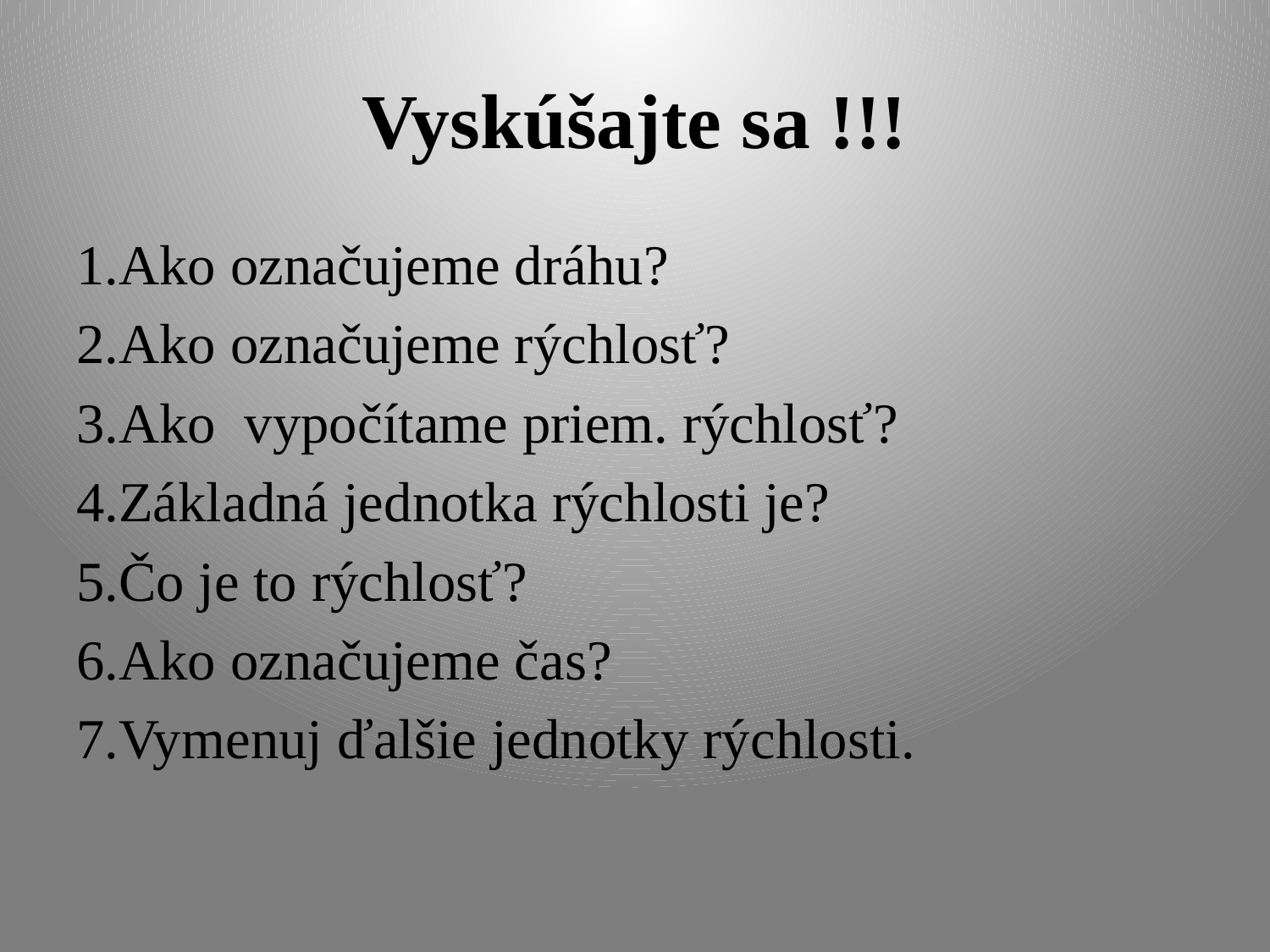

# Vyskúšajte sa !!!
1.Ako označujeme dráhu?
2.Ako označujeme rýchlosť?
3.Ako  vypočítame priem. rýchlosť?
4.Základná jednotka rýchlosti je?
5.Čo je to rýchlosť?
6.Ako označujeme čas?
7.Vymenuj ďalšie jednotky rýchlosti.